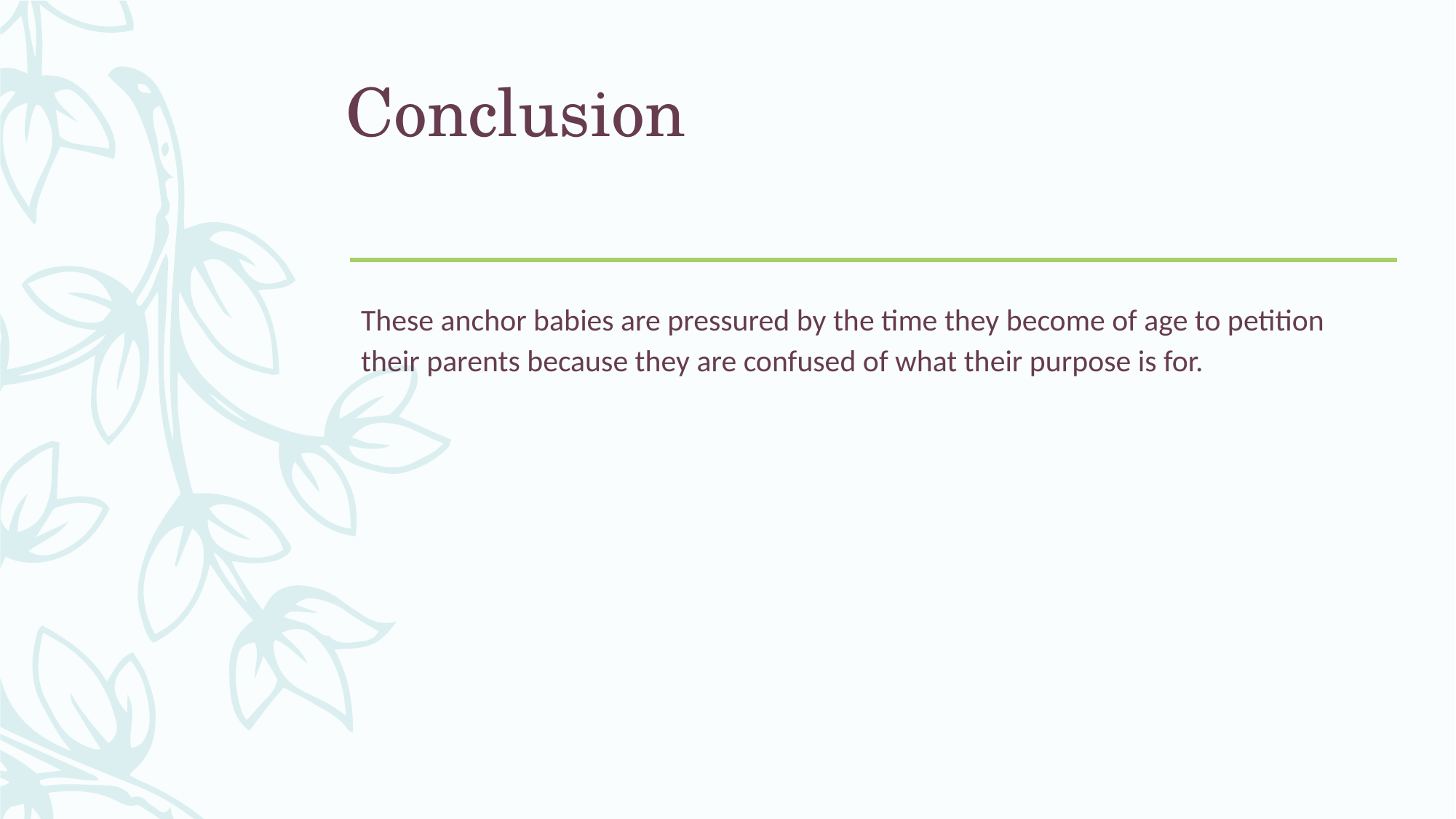

# Conclusion
These anchor babies are pressured by the time they become of age to petition their parents because they are confused of what their purpose is for.